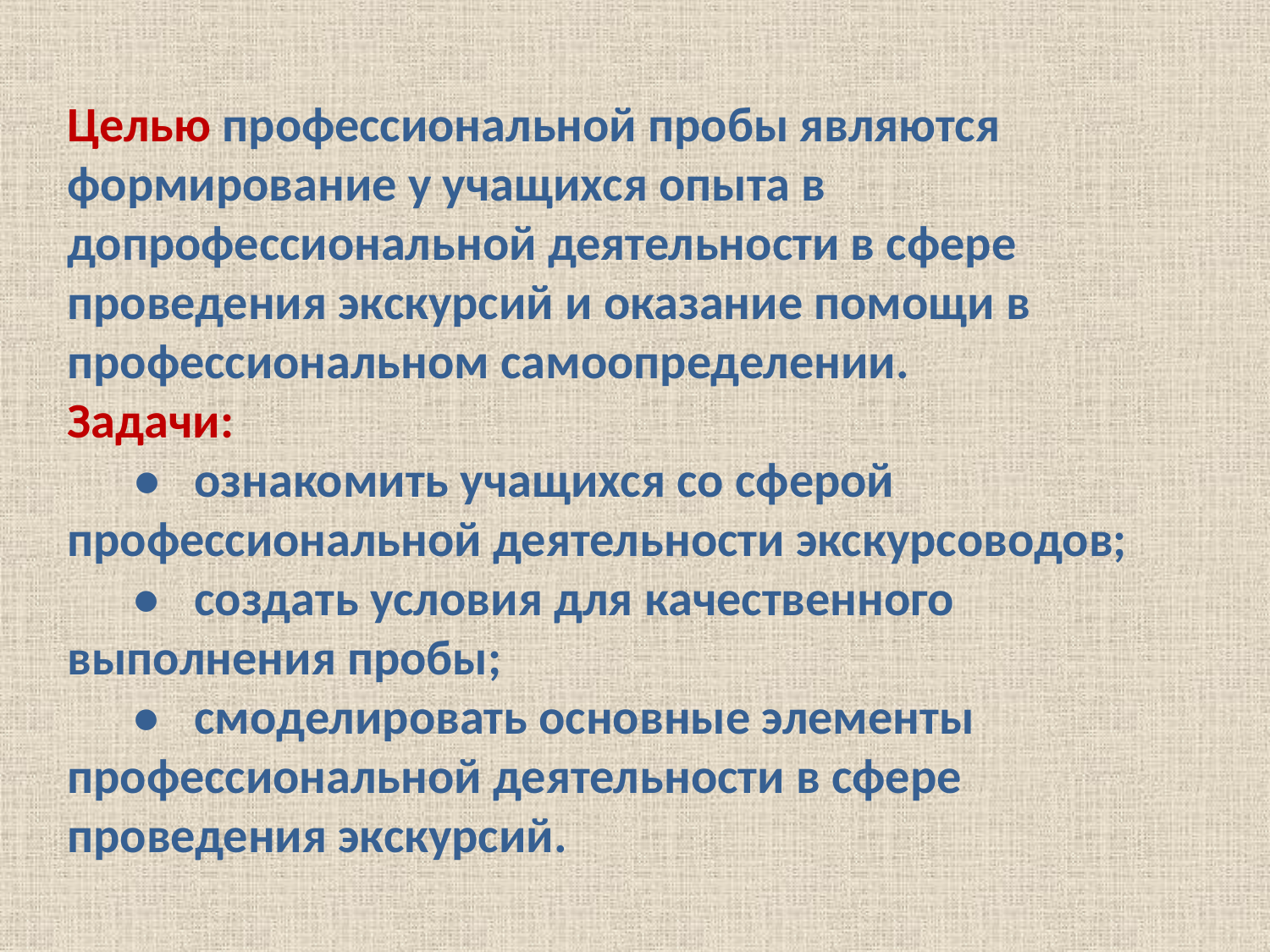

Целью профессиональной пробы являются формирование у учащихся опыта в допрофессиональной деятельности в сфере проведения экскурсий и оказание помощи в профессиональном самоопределении.
Задачи:
      • 	ознакомить учащихся со сферой профессиональной деятельности экскурсоводов;
      • 	создать условия для качественного выполнения пробы;
      • 	смоделировать основные элементы профессиональной деятельности в сфере проведения экскурсий.